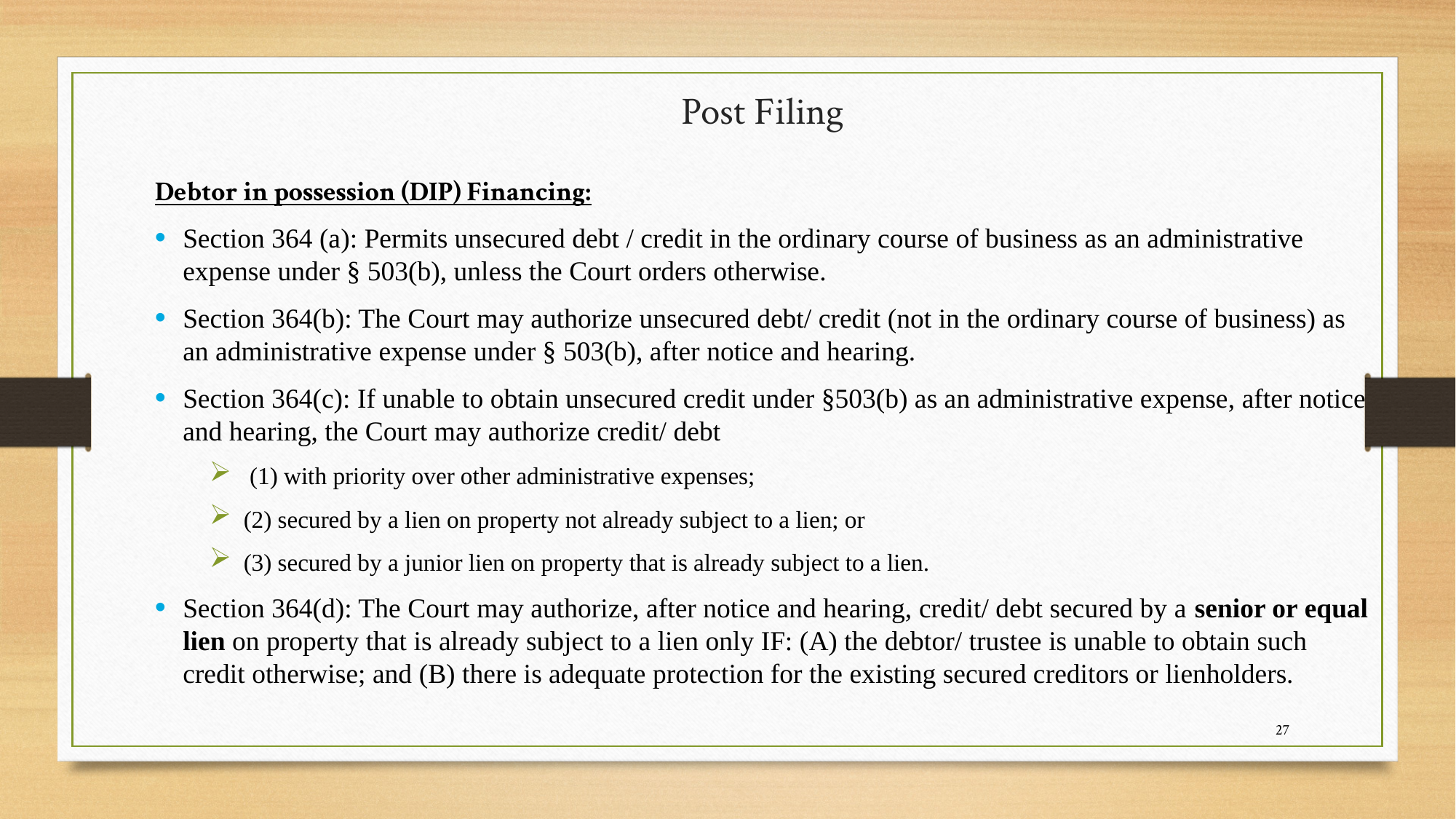

# Post Filing
Debtor in possession (DIP) Financing:
Section 364 (a): Permits unsecured debt / credit in the ordinary course of business as an administrative expense under § 503(b), unless the Court orders otherwise.
Section 364(b): The Court may authorize unsecured debt/ credit (not in the ordinary course of business) as an administrative expense under § 503(b), after notice and hearing.
Section 364(c): If unable to obtain unsecured credit under §503(b) as an administrative expense, after notice and hearing, the Court may authorize credit/ debt
 (1) with priority over other administrative expenses;
(2) secured by a lien on property not already subject to a lien; or
(3) secured by a junior lien on property that is already subject to a lien.
Section 364(d): The Court may authorize, after notice and hearing, credit/ debt secured by a senior or equal lien on property that is already subject to a lien only IF: (A) the debtor/ trustee is unable to obtain such credit otherwise; and (B) there is adequate protection for the existing secured creditors or lienholders.
27